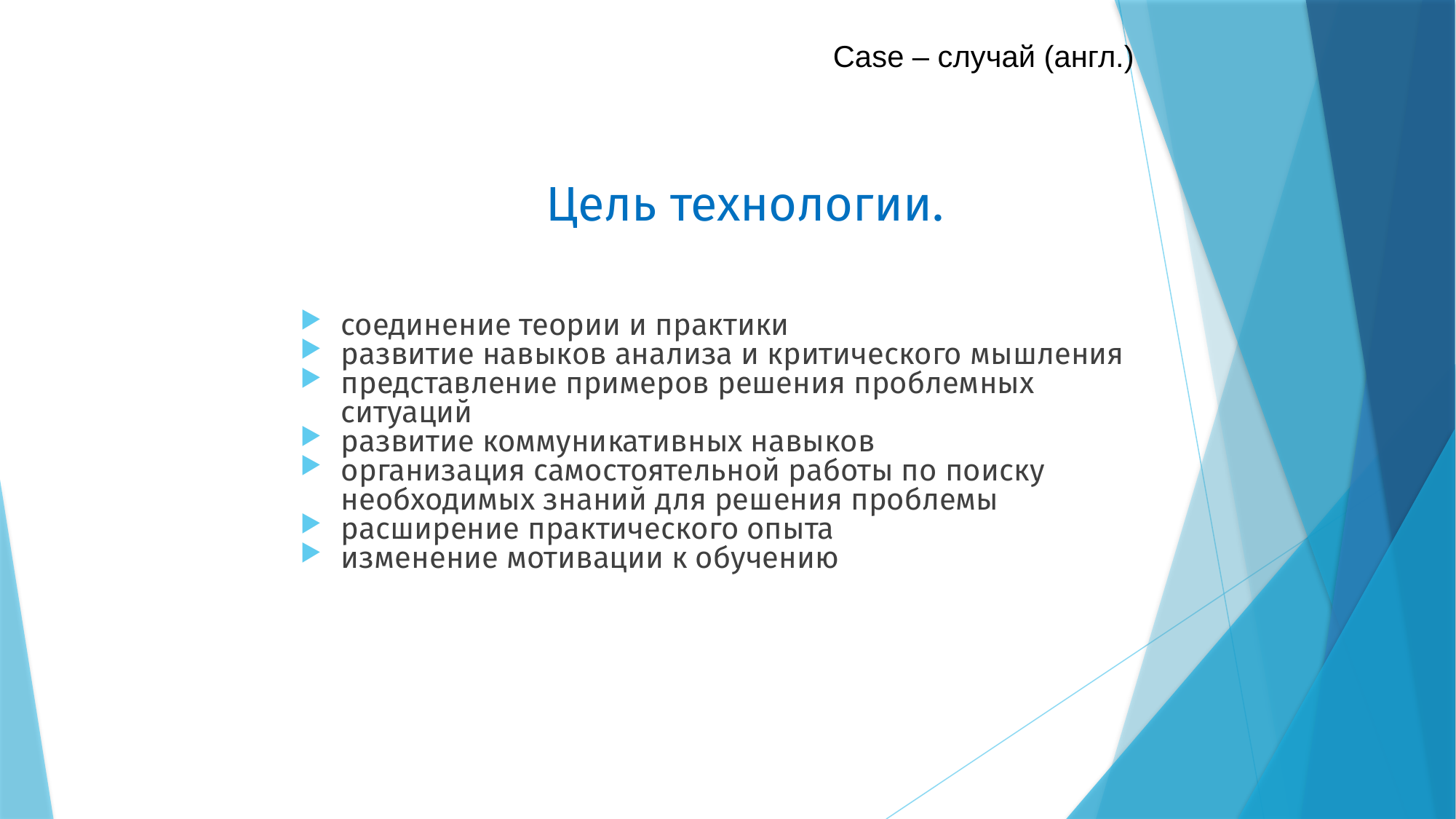

Case – случай (англ.)
# Цель технологии.
соединение теории и практики
развитие навыков анализа и критического мышления
представление примеров решения проблемных ситуаций
развитие коммуникативных навыков
организация самостоятельной работы по поиску необходимых знаний для решения проблемы
расширение практического опыта
изменение мотивации к обучению